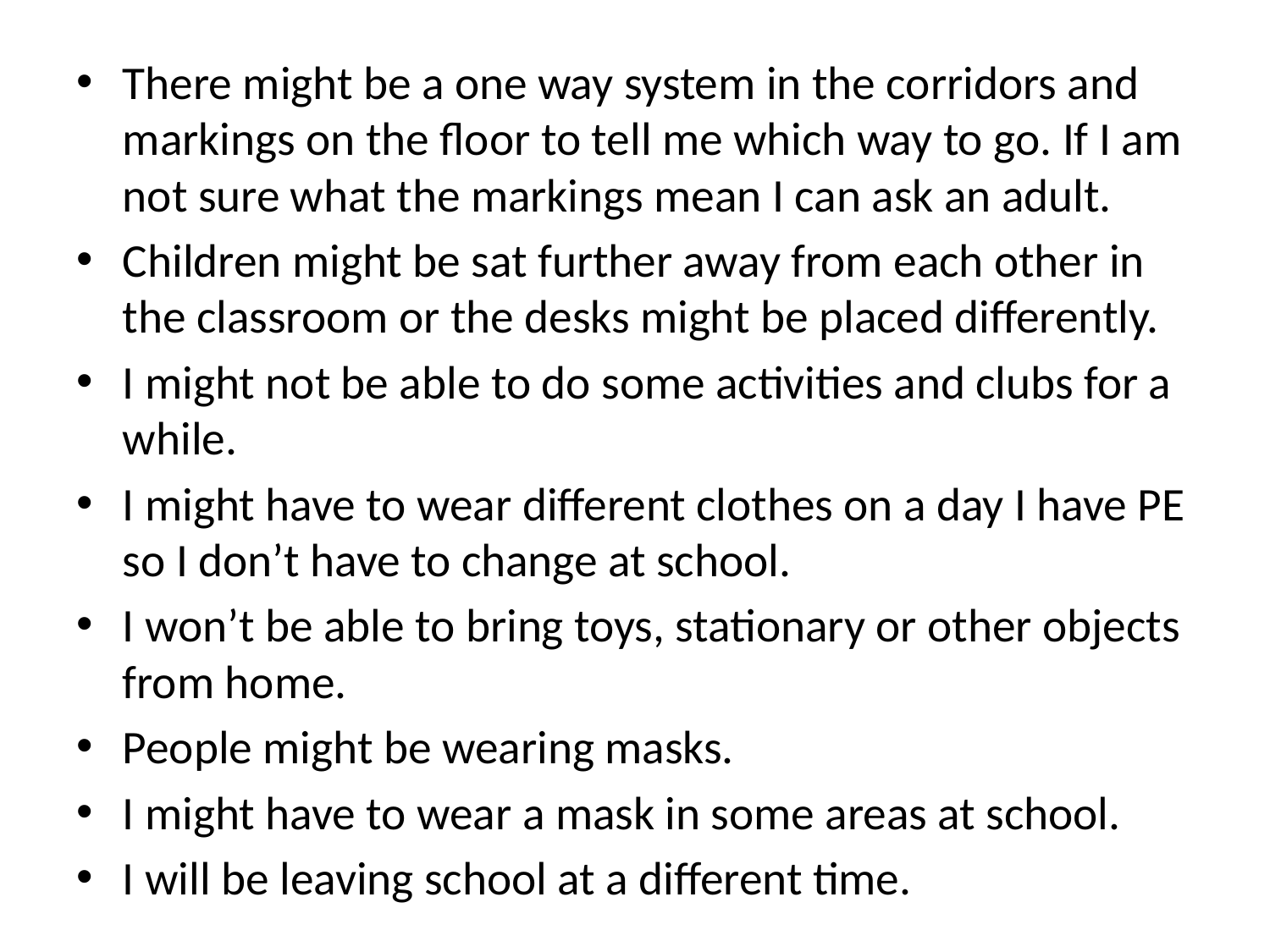

There might be a one way system in the corridors and markings on the floor to tell me which way to go. If I am not sure what the markings mean I can ask an adult.
Children might be sat further away from each other in the classroom or the desks might be placed differently.
I might not be able to do some activities and clubs for a while.
I might have to wear different clothes on a day I have PE so I don’t have to change at school.
I won’t be able to bring toys, stationary or other objects from home.
People might be wearing masks.
I might have to wear a mask in some areas at school.
I will be leaving school at a different time.